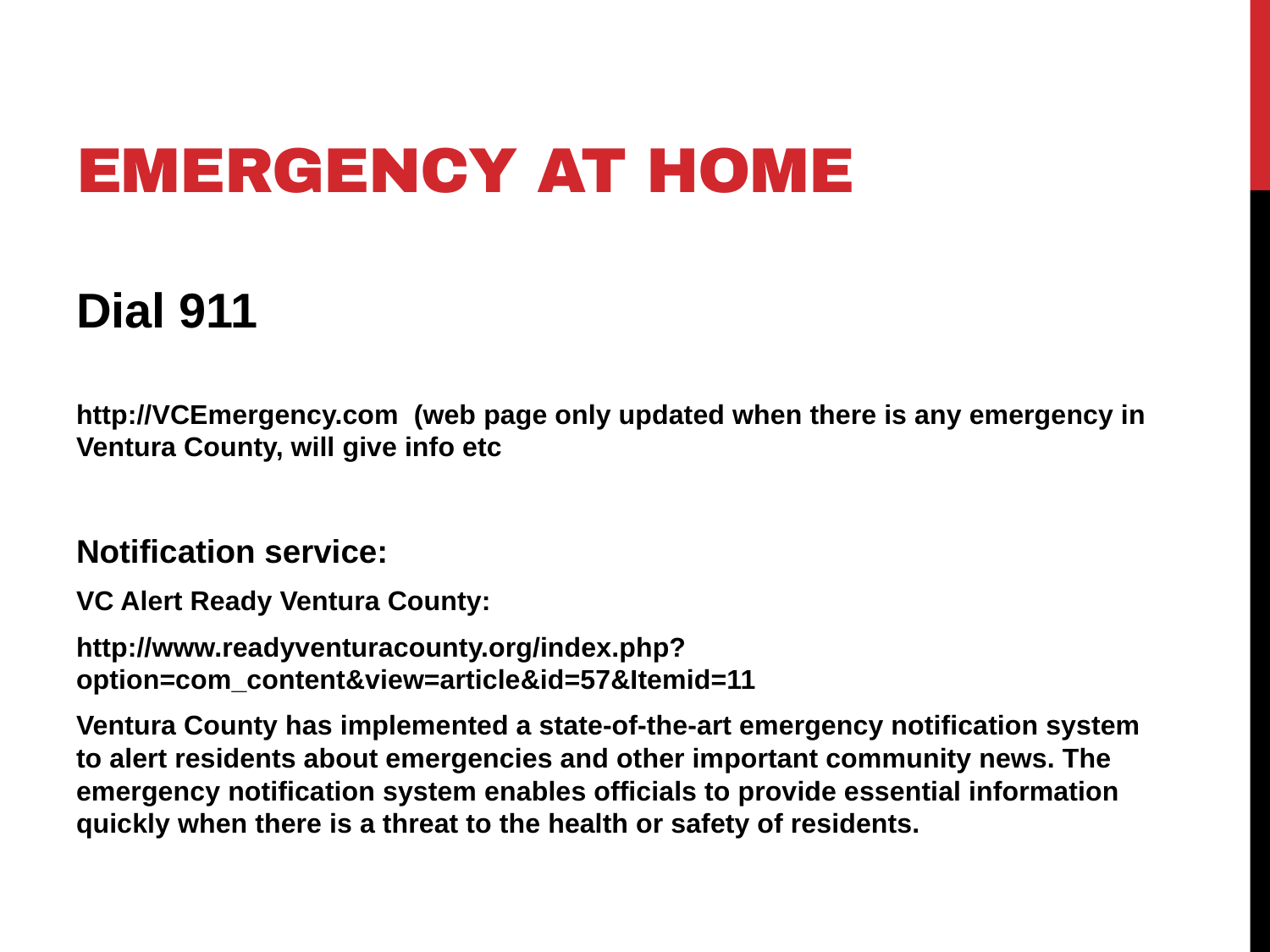

# Emergency at home

Dial 911

http://VCEmergency.com  (web page only updated when there is any emergency in Ventura County, will give info etc

Notification service:
VC Alert Ready Ventura County:
http://www.readyventuracounty.org/index.php?option=com_content&view=article&id=57&Itemid=11
Ventura County has implemented a state-of-the-art emergency notification system to alert residents about emergencies and other important community news. The emergency notification system enables officials to provide essential information quickly when there is a threat to the health or safety of residents.